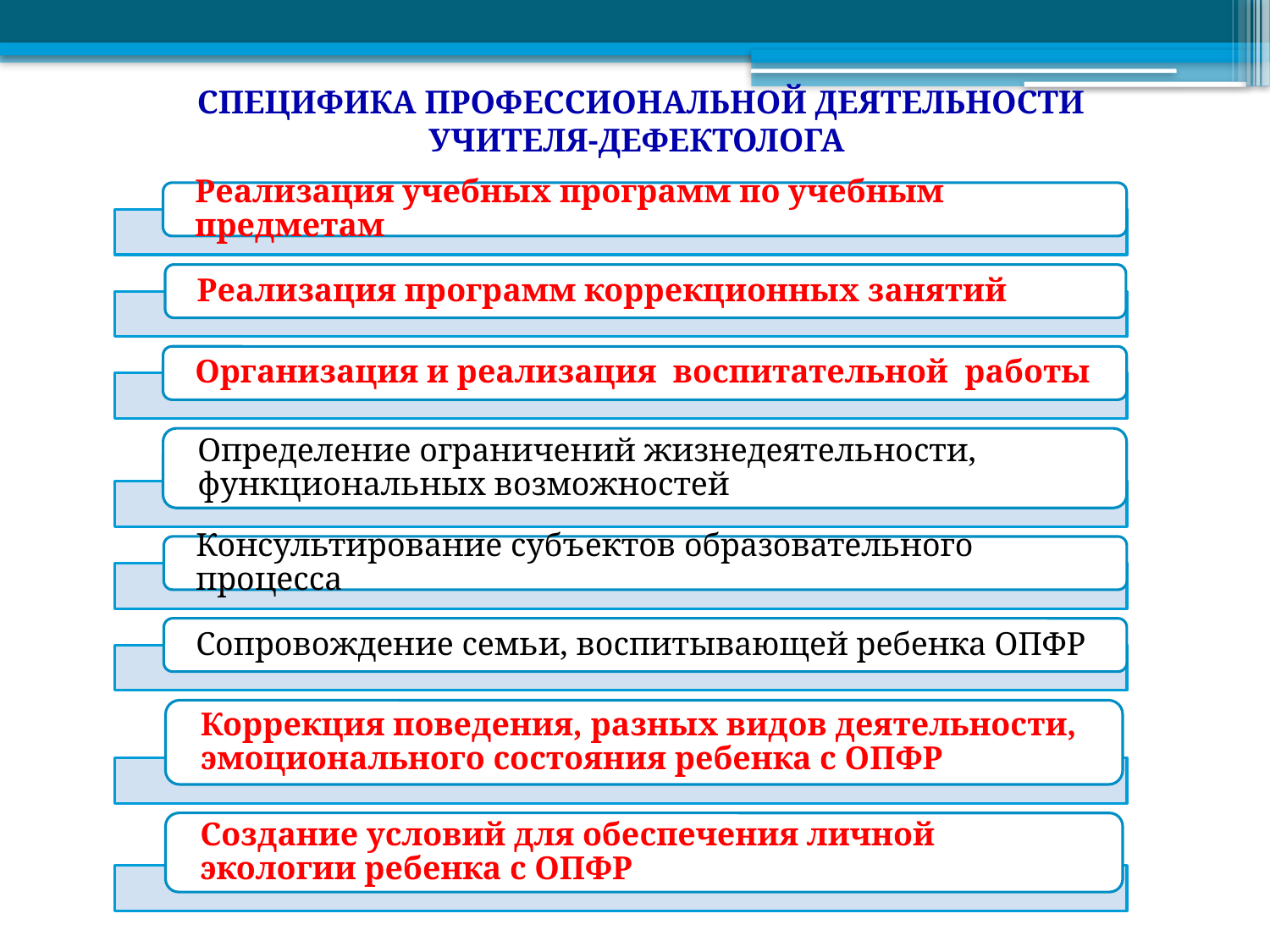

СПЕЦИФИКА ПРОФЕССИОНАЛЬНОЙ ДЕЯТЕЛЬНОСТИ
УЧИТЕЛЯ-ДЕФЕКТОЛОГА
Реализация учебных программ по учебным предметам

Реализация программ коррекционных занятий
Организация и реализация  воспитательной  работы
Определение ограничений жизнедеятельности, функциональных возможностей
Консультирование субъектов образовательного процесса
Сопровождение семьи, воспитывающей ребенка ОПФР
Коррекция поведения, разных видов деятельности, эмоционального состояния ребенка с ОПФР
Создание условий для обеспечения личной экологии ребенка с ОПФР